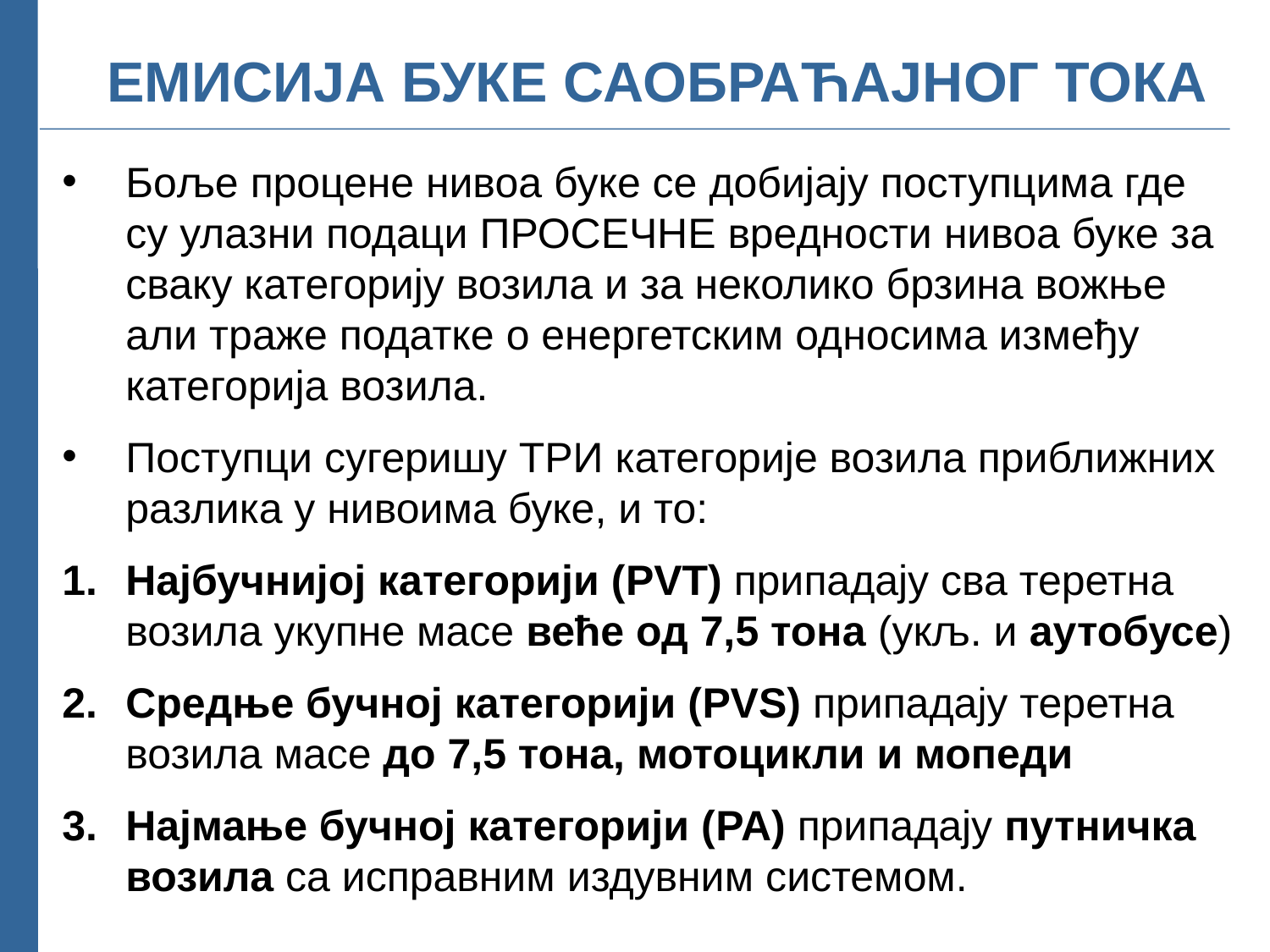

# ЕМИСИЈА БУКЕ САОБРАЋАЈНОГ ТОКА

Боље процене нивоа буке се добијају поступцима где су улазни подаци ПРОСЕЧНЕ вредности нивоа буке за сваку категорију возила и за неколико брзина вожње али траже податке о енергетским односима између категорија возила.
Поступци сугеришу ТРИ категорије возила приближних разлика у нивоима буке, и то:
Најбучнијој категорији (PVT) припадају сва теретна возила укупне масе веће од 7,5 тона (укљ. и аутобусе)
Средње бучној категорији (PVS) припадају теретна возила масе до 7,5 тона, мотоцикли и мопеди
Најмање бучној категорији (PA) припадају путничка возила са исправним издувним системом.